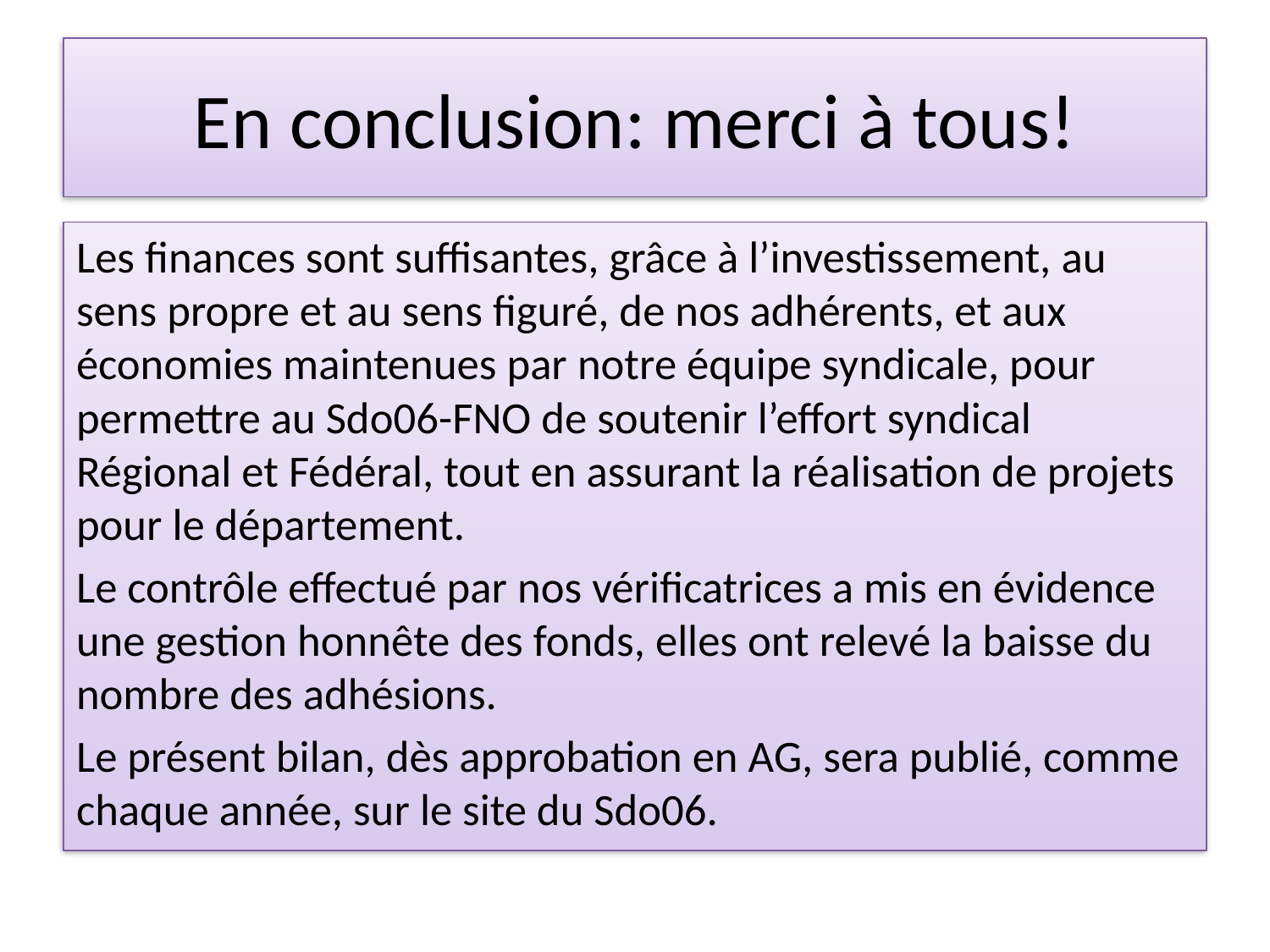

# En conclusion: merci à tous!
Les finances sont suffisantes, grâce à l’investissement, au sens propre et au sens figuré, de nos adhérents, et aux économies maintenues par notre équipe syndicale, pour permettre au Sdo06-FNO de soutenir l’effort syndical Régional et Fédéral, tout en assurant la réalisation de projets pour le département.
Le contrôle effectué par nos vérificatrices a mis en évidence une gestion honnête des fonds, elles ont relevé la baisse du nombre des adhésions.
Le présent bilan, dès approbation en AG, sera publié, comme chaque année, sur le site du Sdo06.